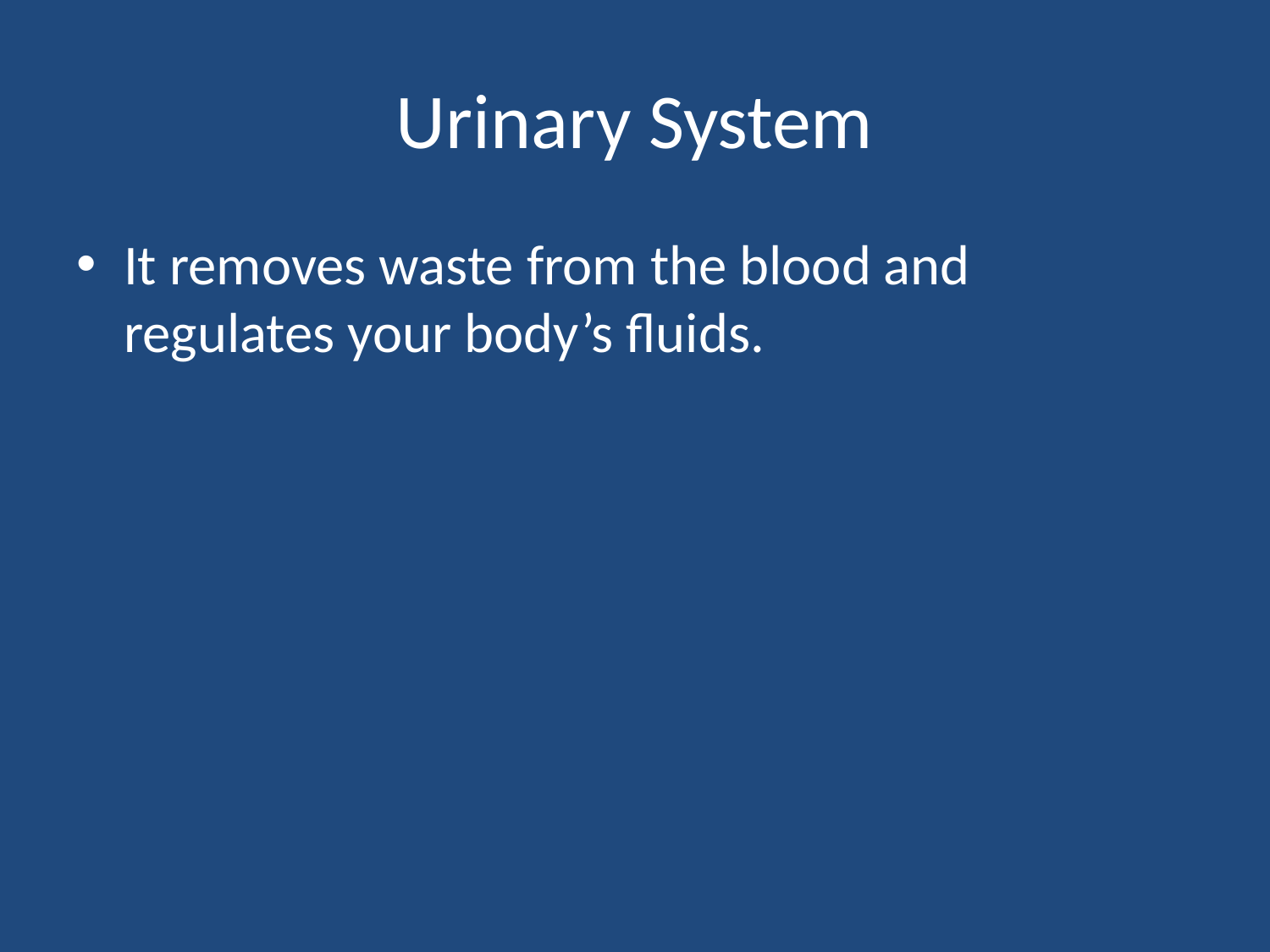

# Urinary System
It removes waste from the blood and regulates your body’s fluids.